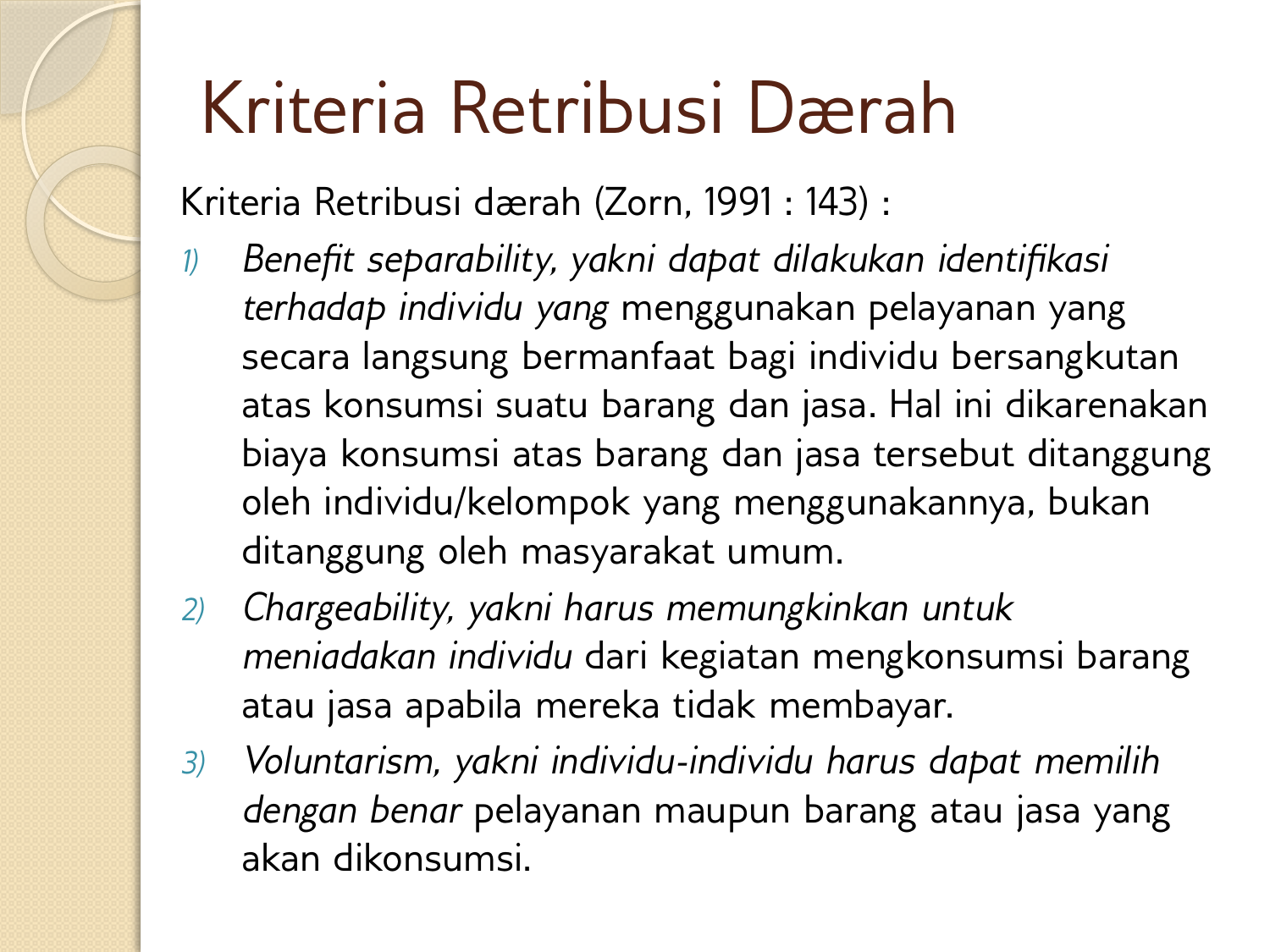

# Kriteria Retribusi Daerah
Kriteria Retribusi daerah (Zorn, 1991 : 143) :
Benefit separability, yakni dapat dilakukan identifikasi terhadap individu yang menggunakan pelayanan yang secara langsung bermanfaat bagi individu bersangkutan atas konsumsi suatu barang dan jasa. Hal ini dikarenakan biaya konsumsi atas barang dan jasa tersebut ditanggung oleh individu/kelompok yang menggunakannya, bukan ditanggung oleh masyarakat umum.
Chargeability, yakni harus memungkinkan untuk meniadakan individu dari kegiatan mengkonsumsi barang atau jasa apabila mereka tidak membayar.
Voluntarism, yakni individu-individu harus dapat memilih dengan benar pelayanan maupun barang atau jasa yang akan dikonsumsi.